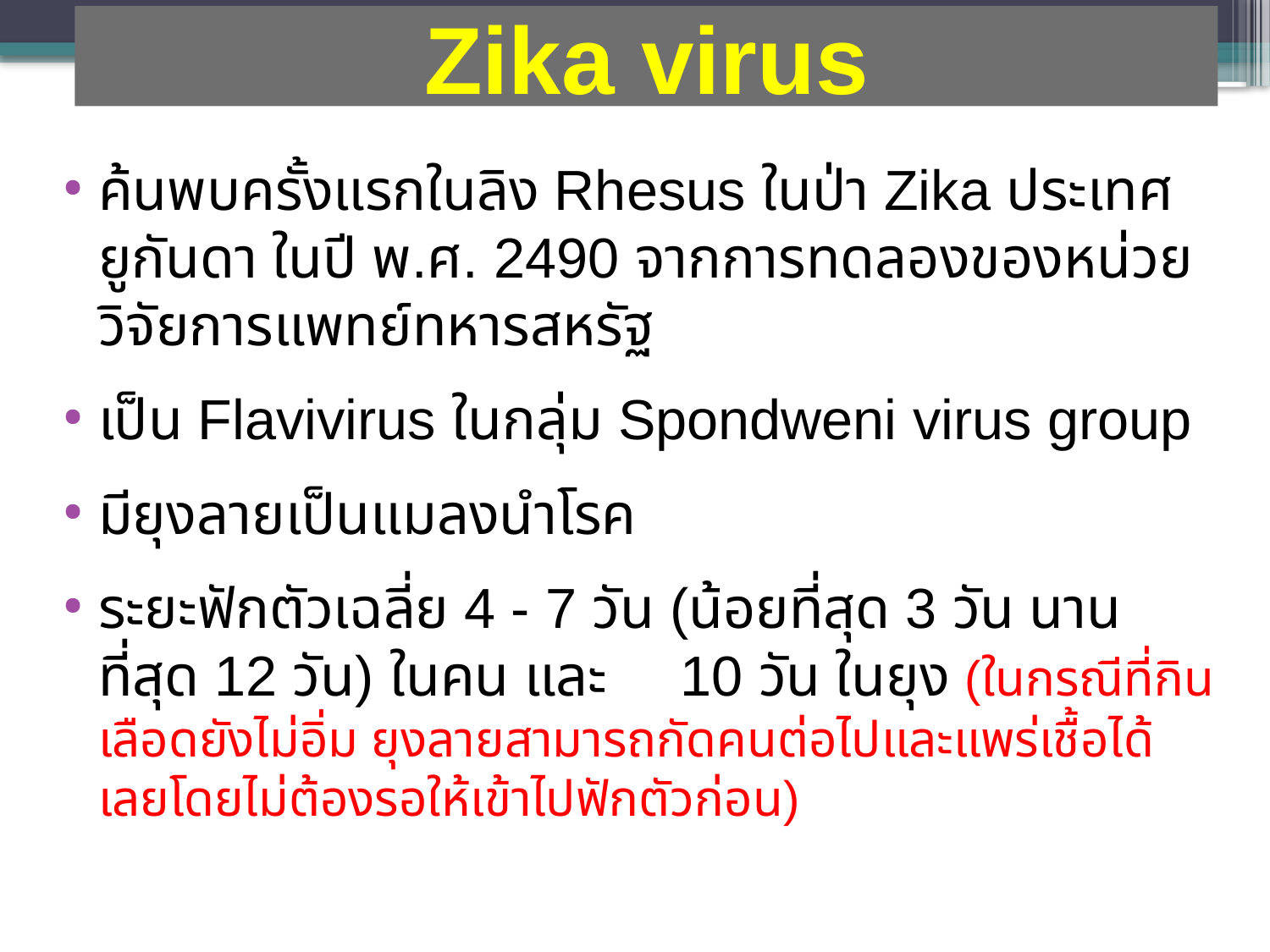

Zika virus
ค้นพบครั้งแรกในลิง Rhesus ในป่า Zika ประเทศยูกันดา ในปี พ.ศ. 2490 จากการทดลองของหน่วยวิจัยการแพทย์ทหารสหรัฐ
เป็น Flavivirus ในกลุ่ม Spondweni virus group
มียุงลายเป็นแมลงนำโรค
ระยะฟักตัวเฉลี่ย 4 - 7 วัน (น้อยที่สุด 3 วัน นานที่สุด 12 วัน) ในคน และ     10 วัน ในยุง (ในกรณีที่กินเลือดยังไม่อิ่ม ยุงลายสามารถกัดคนต่อไปและแพร่เชื้อได้เลยโดยไม่ต้องรอให้เข้าไปฟักตัวก่อน)